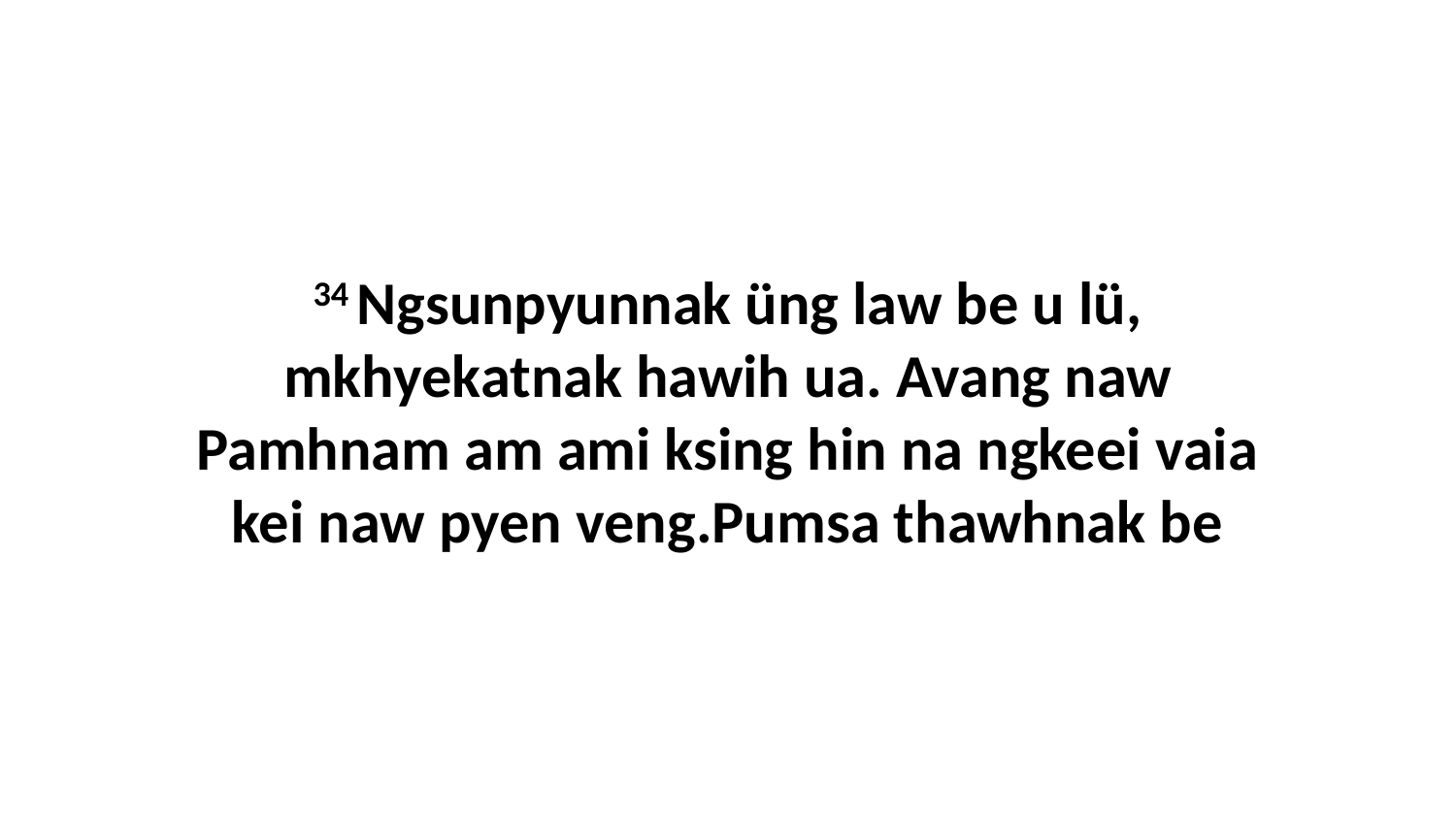

34 Ngsunpyunnak üng law be u lü, mkhyekatnak hawih ua. Avang naw Pamhnam am ami ksing hin na ngkeei vaia kei naw pyen veng.Pumsa thawhnak be